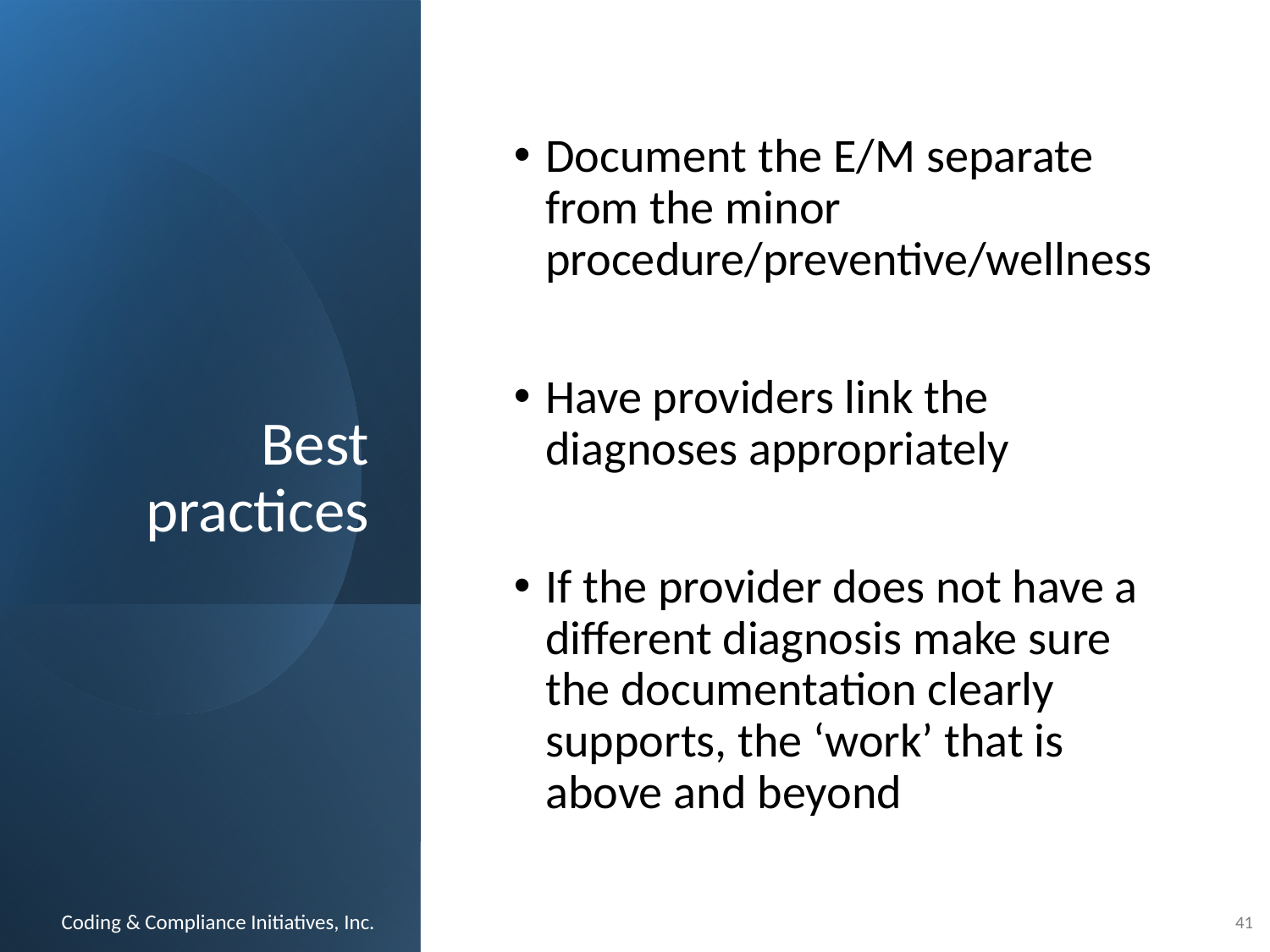

# Best practices
Document the E/M separate from the minor procedure/preventive/wellness

Have providers link the diagnoses appropriately

If the provider does not have a different diagnosis make sure the documentation clearly supports, the ‘work’ that is above and beyond

Coding & Compliance Initiatives, Inc.
41